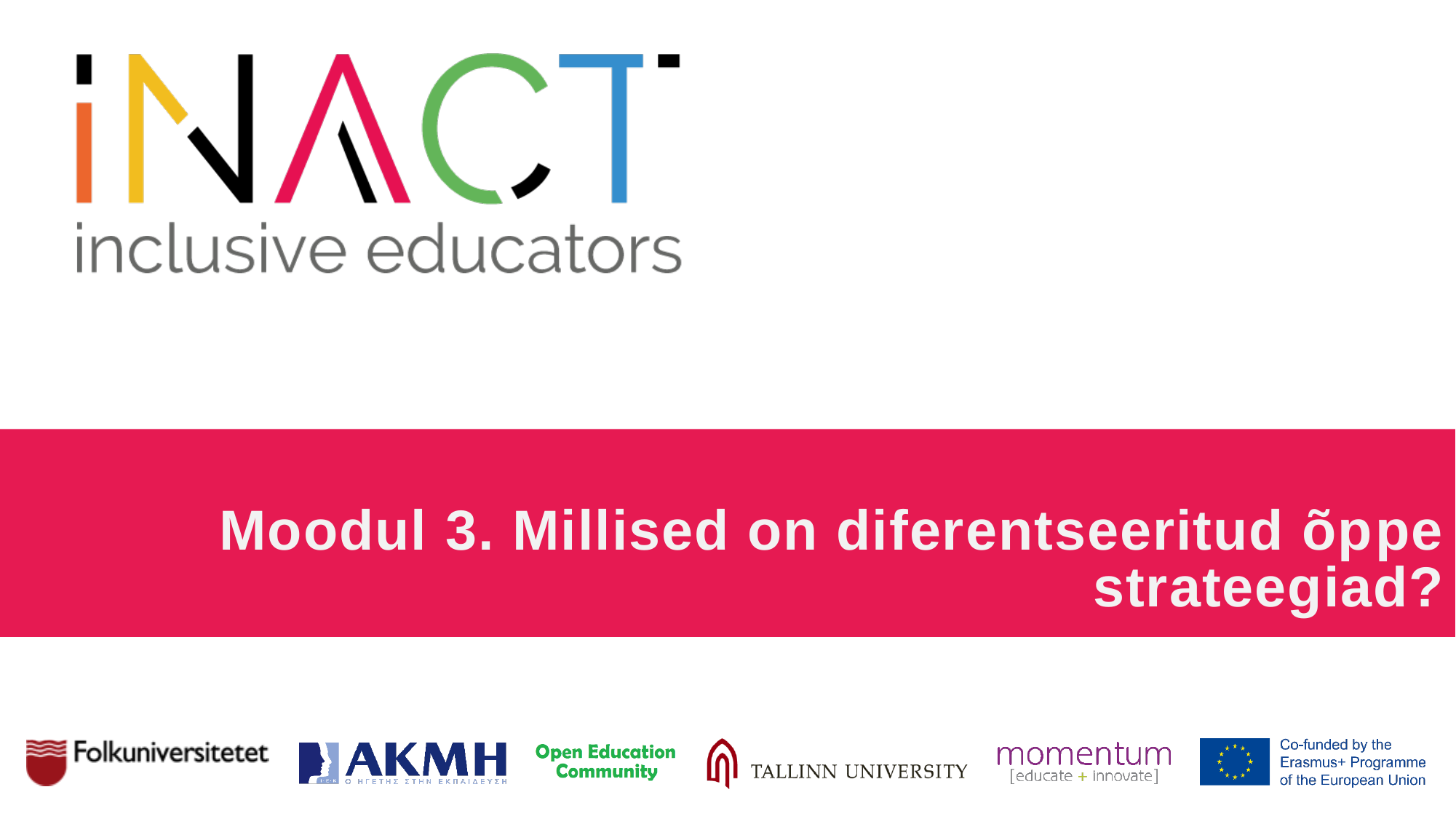

# Moodul 3. Millised on diferentseeritud õppe strateegiad?